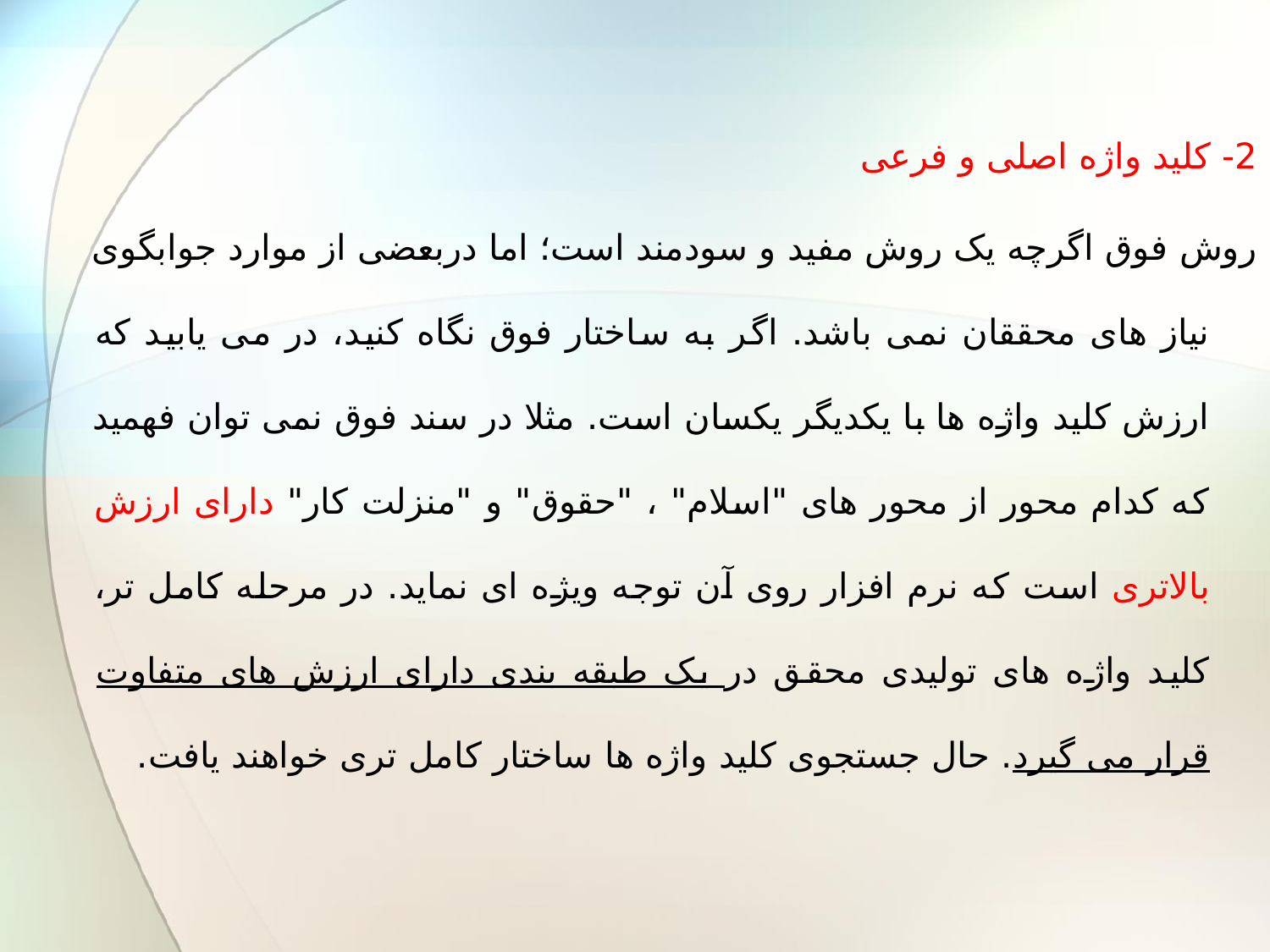

2- کلید واژه اصلی و فرعی
روش فوق اگرچه یک روش مفید و سودمند است؛ اما دربعضی از موارد جوابگوی نیاز های محققان نمی باشد. اگر به ساختار فوق نگاه کنید، در می یابید که ارزش کلید واژه ها با یکدیگر یکسان است. مثلا در سند فوق نمی توان فهمید که کدام محور از محور های "اسلام" ، "حقوق" و "منزلت کار" دارای ارزش بالاتری است که نرم افزار روی آن توجه ویژه ای نماید. در مرحله کامل تر، کلید واژه های تولیدی محقق در یک طبقه بندی دارای ارزش های متفاوت قرار می گیرد. حال جستجوی کلید واژه ها ساختار کامل تری خواهند یافت.